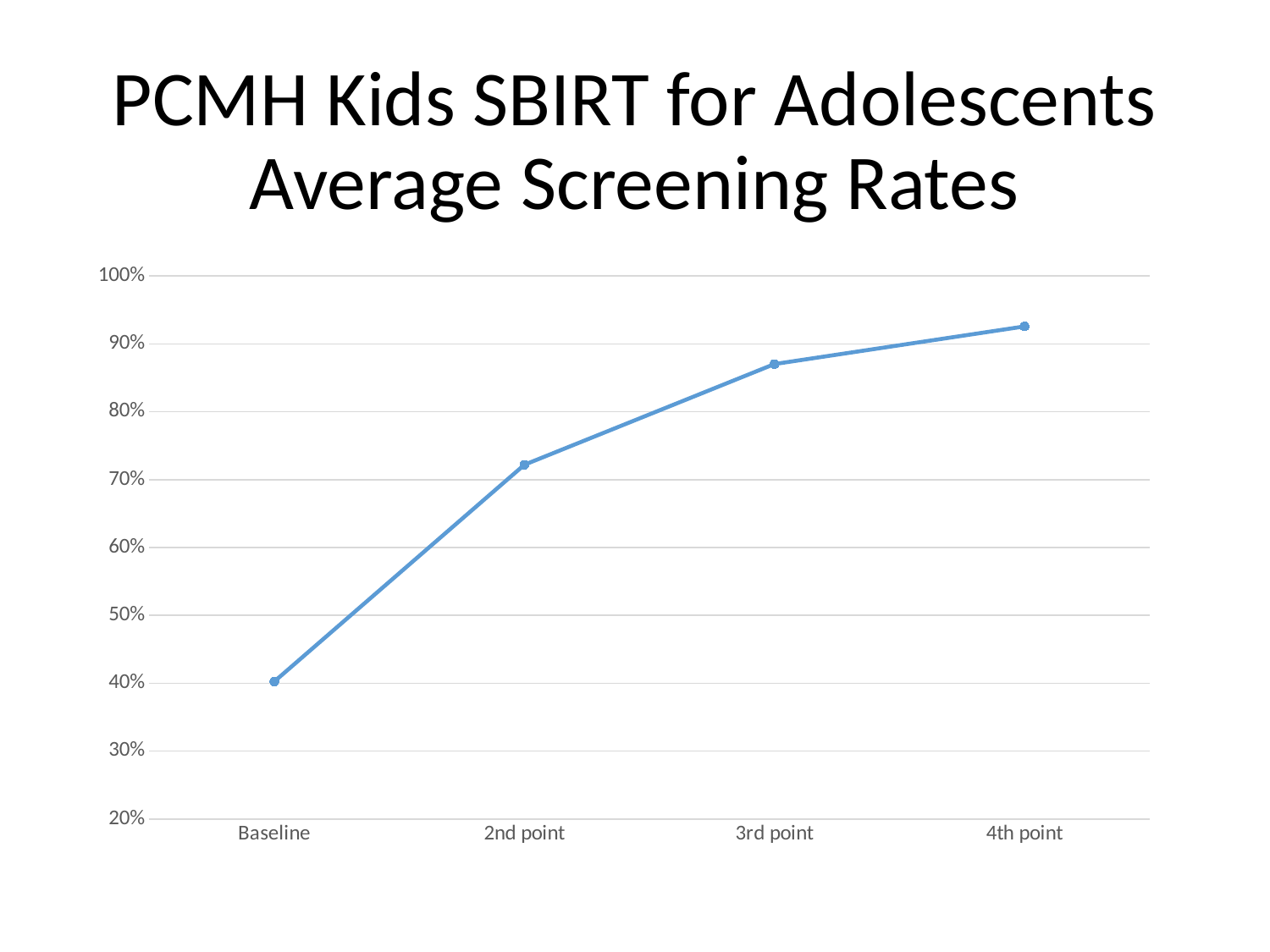

# PCMH Kids SBIRT for Adolescents Average Screening Rates

### Chart

| Category | average |
|---|---|
| Baseline | 0.4027142857142857 |
| 2nd point | 0.7220333333333332 |
| 3rd point | 0.8703142857142857 |
| 4th point | 0.92575 |